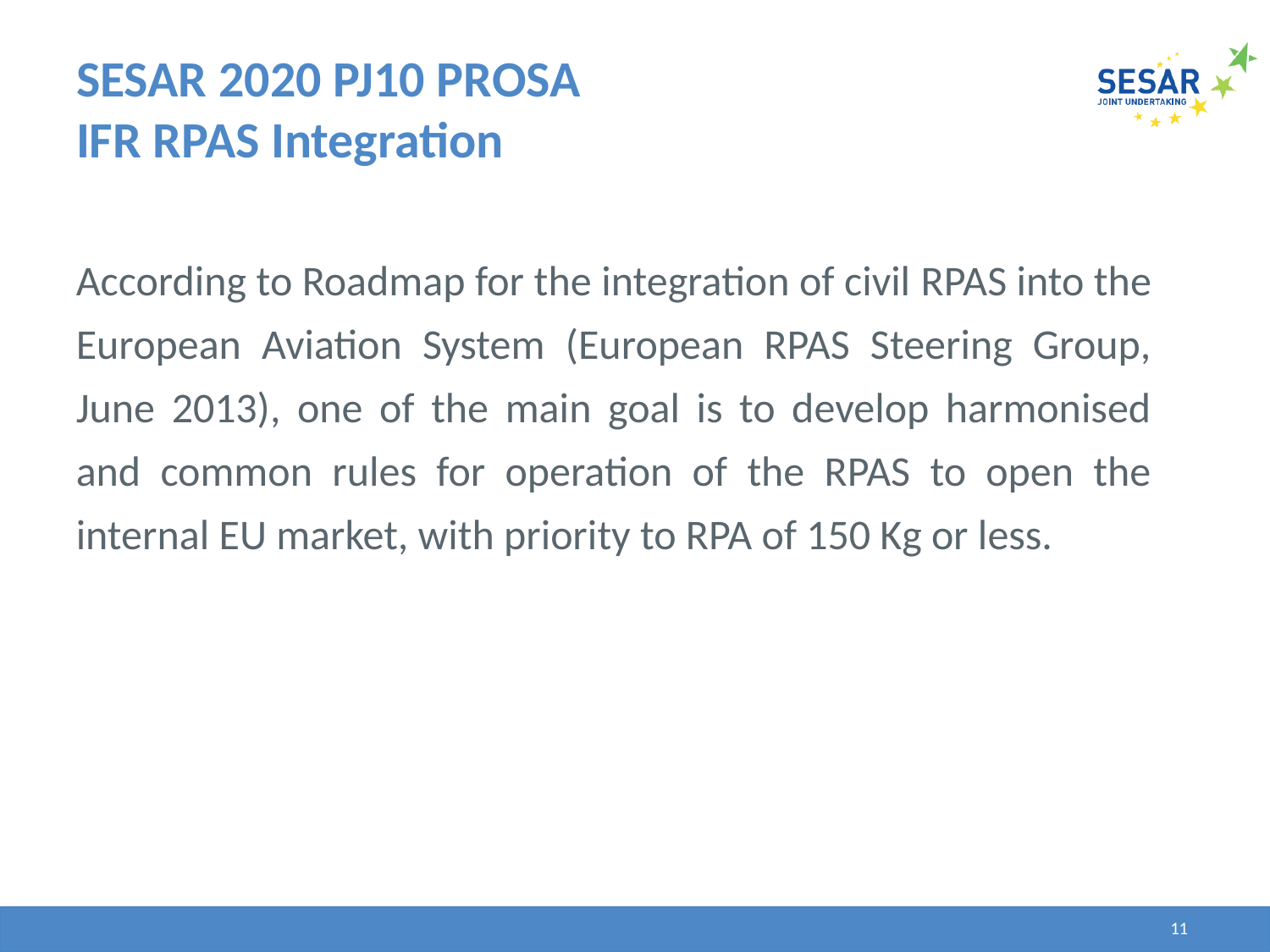

# SESAR 2020 PJ10 PROSA IFR RPAS Integration
According to Roadmap for the integration of civil RPAS into the European Aviation System (European RPAS Steering Group, June 2013), one of the main goal is to develop harmonised and common rules for operation of the RPAS to open the internal EU market, with priority to RPA of 150 Kg or less.
11